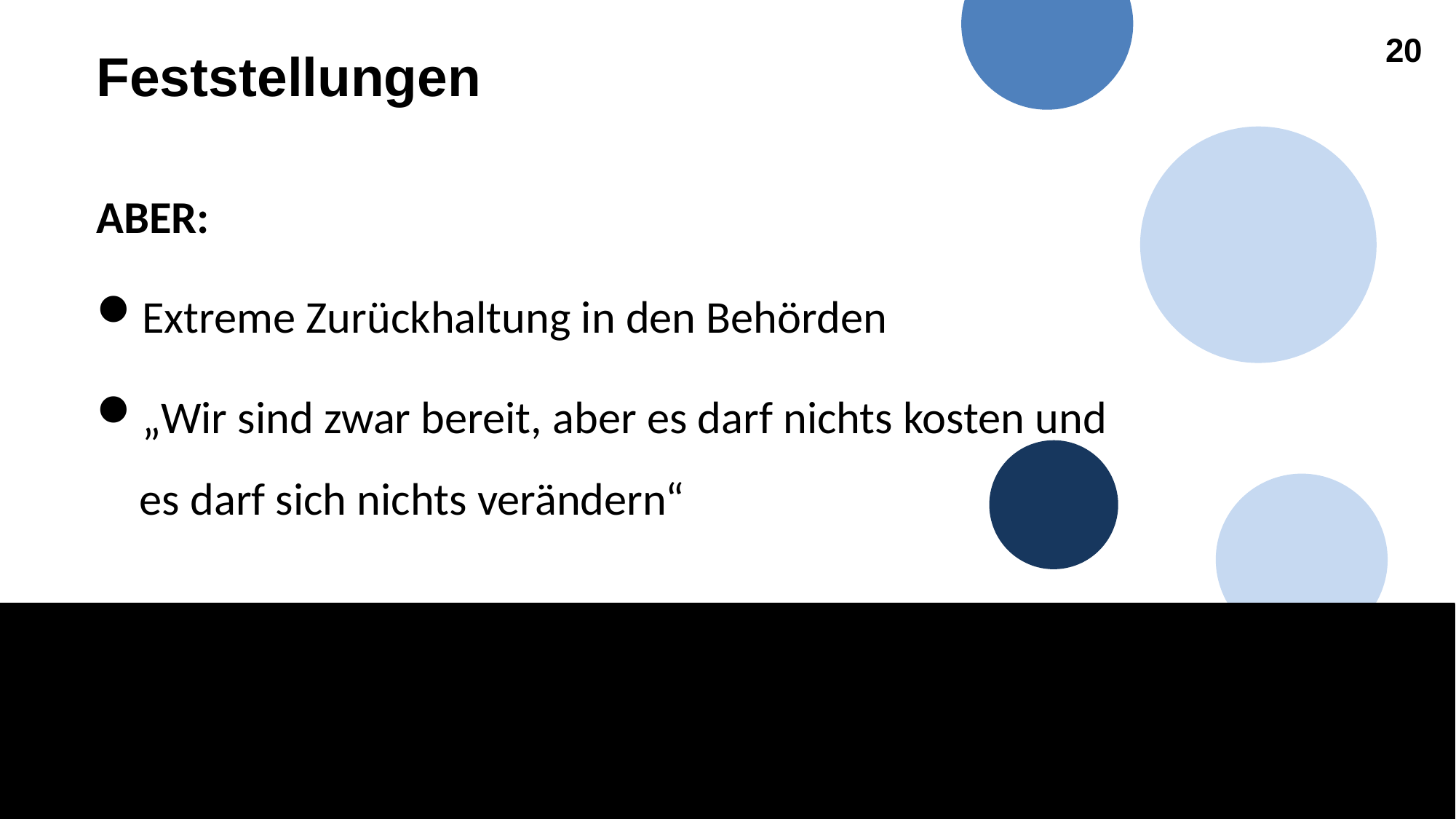

# Feststellungen
20

ABER:
Extreme Zurückhaltung in den Behörden
„Wir sind zwar bereit, aber es darf nichts kosten und
es darf sich nichts verändern“